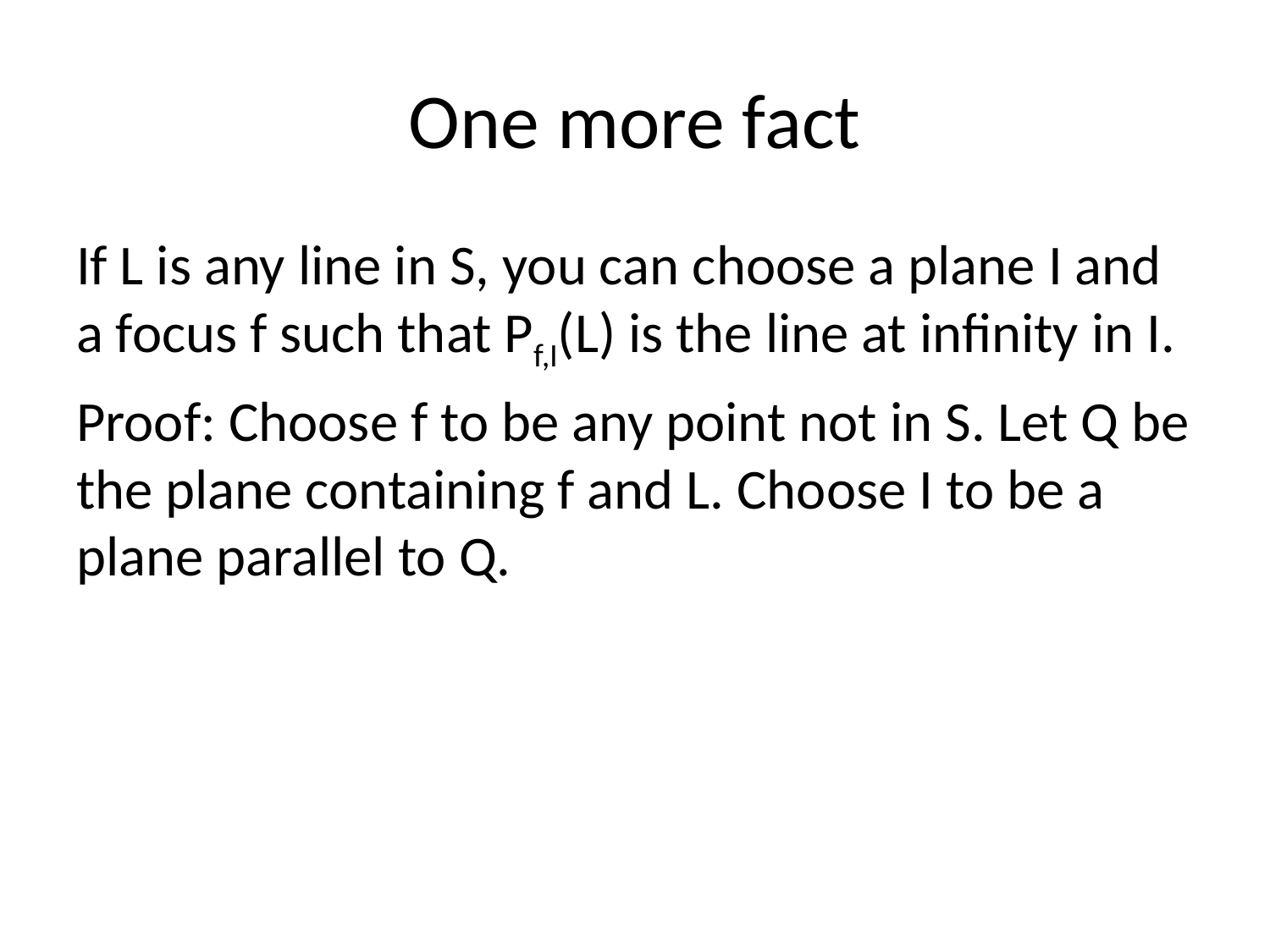

# One more fact
If L is any line in S, you can choose a plane I and a focus f such that Pf,I(L) is the line at infinity in I.
Proof: Choose f to be any point not in S. Let Q be the plane containing f and L. Choose I to be a plane parallel to Q.